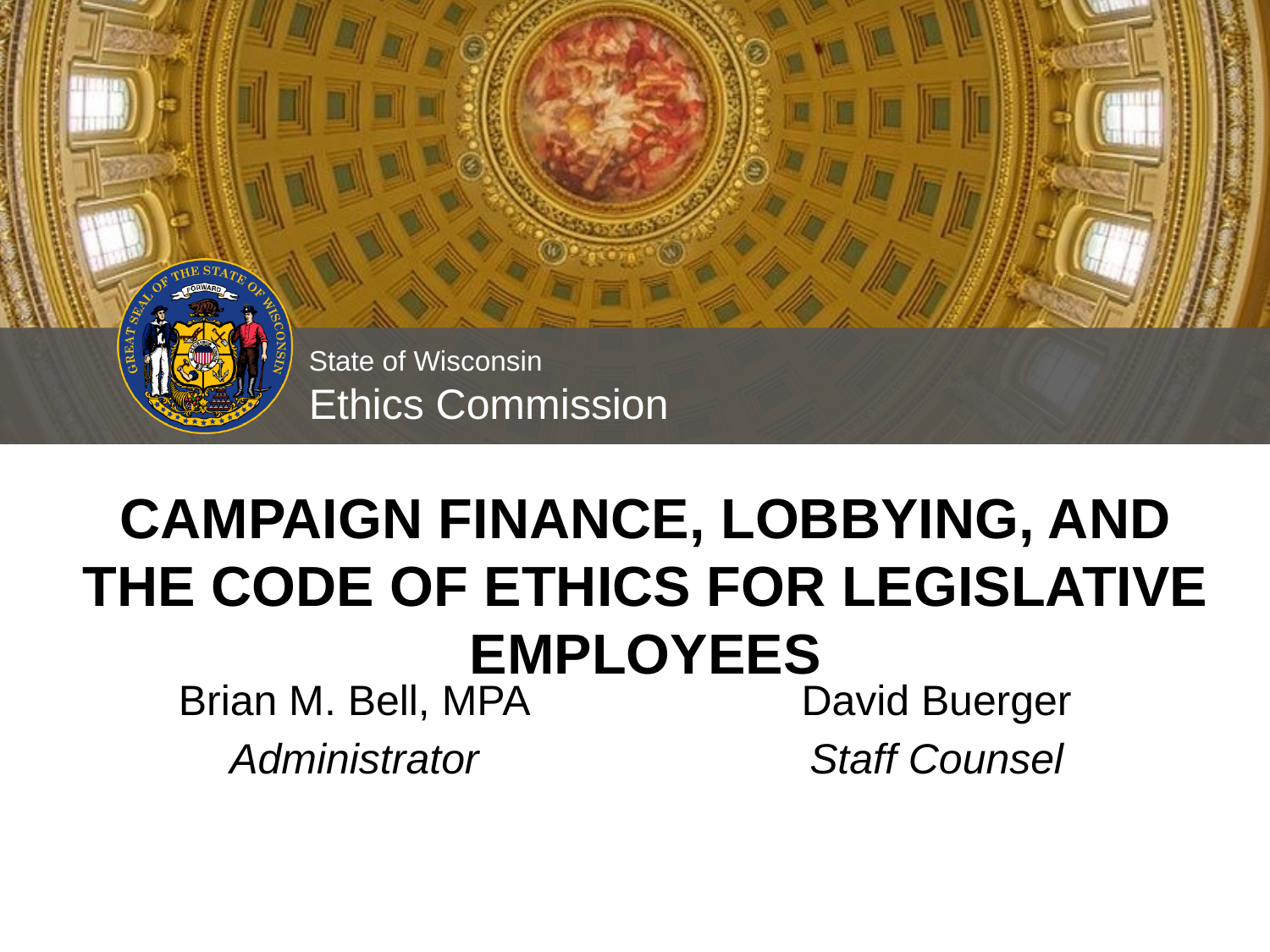

Campaign Finance, Lobbying, and the Code of Ethics for Legislative Employees

Brian M. Bell, MPA
Administrator
David Buerger
Staff Counsel